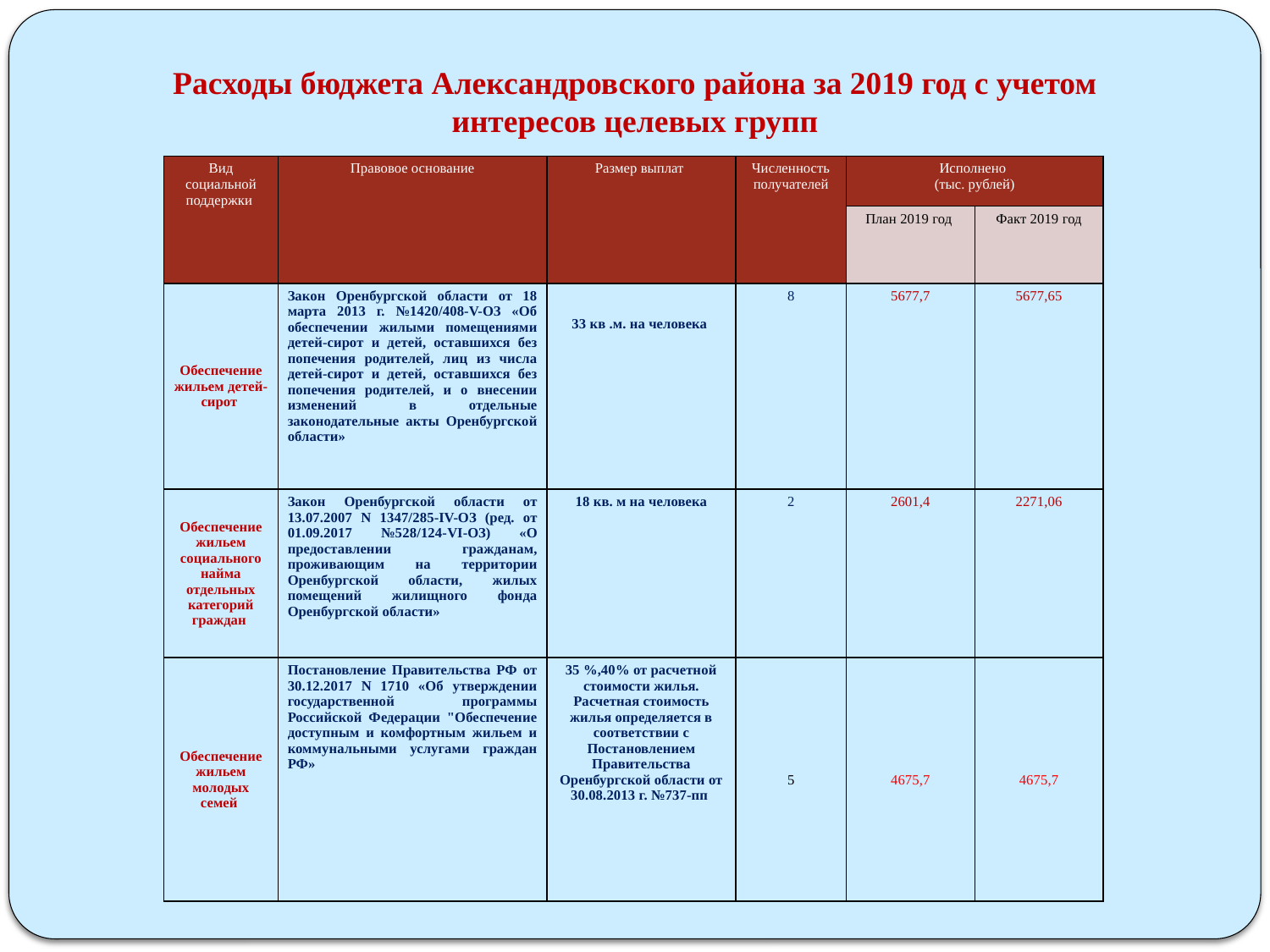

Расходы бюджета Александровского района за 2019 год с учетом интересов целевых групп
| Вид социальной поддержки | Правовое основание | Размер выплат | Численность получателей | Исполнено (тыс. рублей) |  |
| --- | --- | --- | --- | --- | --- |
|  |  |  |  | План 2019 год | Факт 2019 год |
| Обеспечение жильем детей-сирот | Закон Оренбургской области от 18 марта 2013 г. №1420/408-V-ОЗ «Об обеспечении жилыми помещениями детей-сирот и детей, оставшихся без попечения родителей, лиц из числа детей-сирот и детей, оставшихся без попечения родителей, и о внесении изменений в отдельные законодательные акты Оренбургской области» | 33 кв .м. на человека | 8 | 5677,7 | 5677,65 |
| Обеспечение жильем социального найма отдельных категорий граждан | Закон Оренбургской области от 13.07.2007 N 1347/285-IV-ОЗ (ред. от 01.09.2017 №528/124-VI-ОЗ) «О предоставлении гражданам, проживающим на территории Оренбургской области, жилых помещений жилищного фонда Оренбургской области» | 18 кв. м на человека | 2 | 2601,4 | 2271,06 |
| Обеспечение жильем молодых семей | Постановление Правительства РФ от 30.12.2017 N 1710 «Об утверждении государственной программы Российской Федерации "Обеспечение доступным и комфортным жильем и коммунальными услугами граждан РФ» | 35 %,40% от расчетной стоимости жилья. Расчетная стоимость жилья определяется в соответствии с Постановлением Правительства Оренбургской области от 30.08.2013 г. №737-пп | 5 | 4675,7 | 4675,7 |